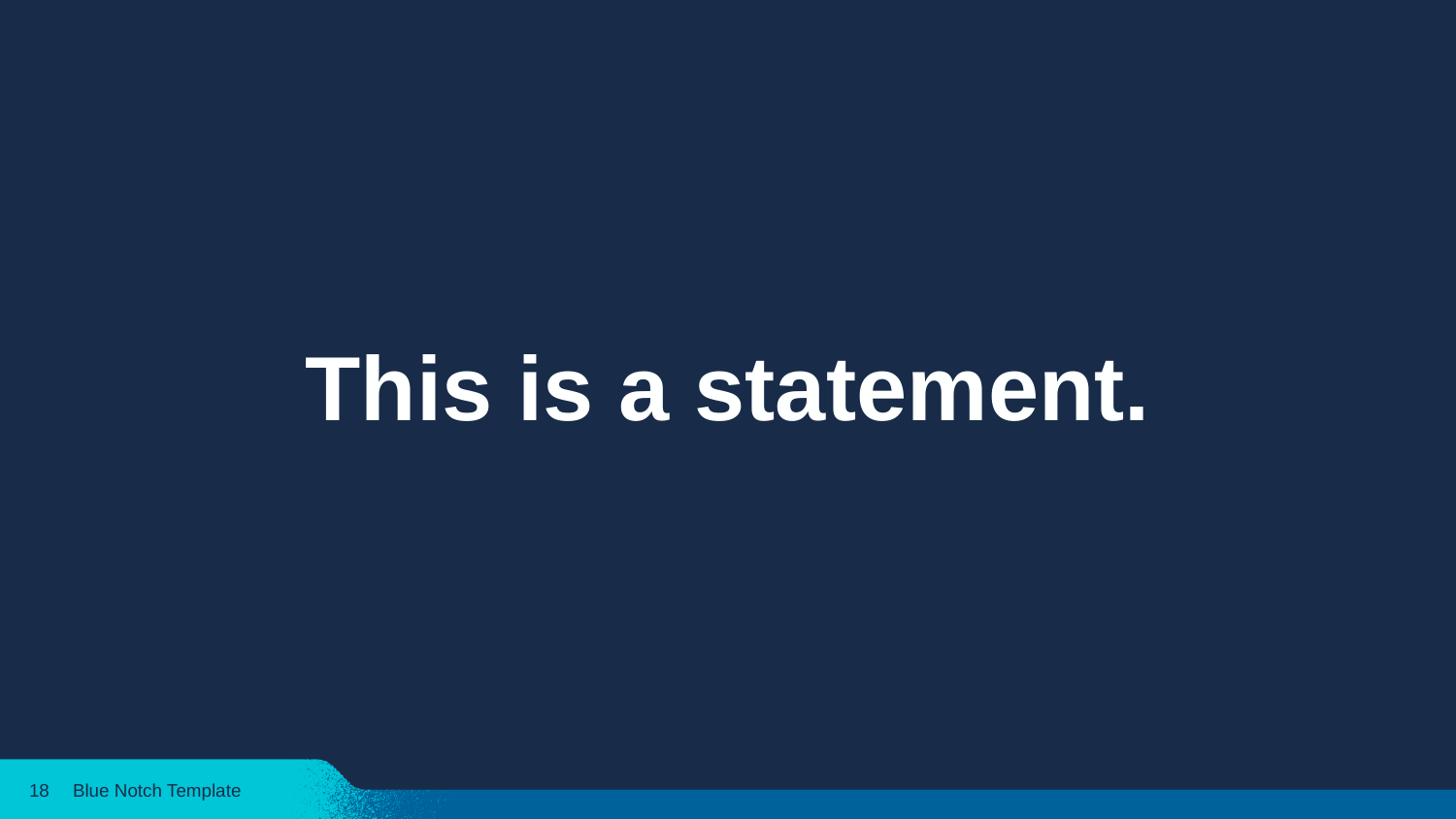

This is a statement.
18
Blue Notch Template